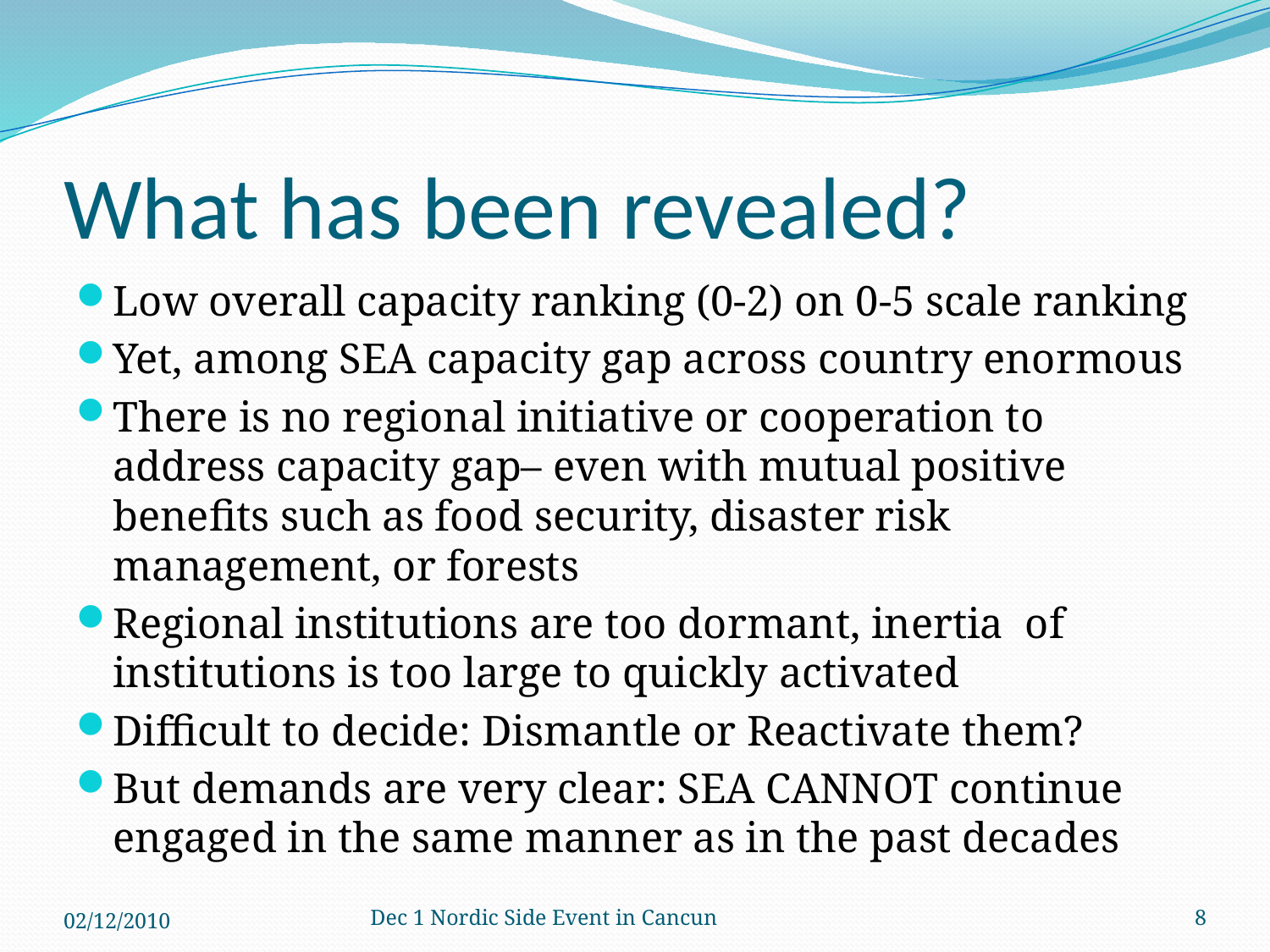

# What has been revealed?
Low overall capacity ranking (0-2) on 0-5 scale ranking
Yet, among SEA capacity gap across country enormous
There is no regional initiative or cooperation to address capacity gap– even with mutual positive benefits such as food security, disaster risk management, or forests
Regional institutions are too dormant, inertia  of institutions is too large to quickly activated
Difficult to decide: Dismantle or Reactivate them?
But demands are very clear: SEA CANNOT continue engaged in the same manner as in the past decades
02/12/2010
Dec 1 Nordic Side Event in Cancun
8